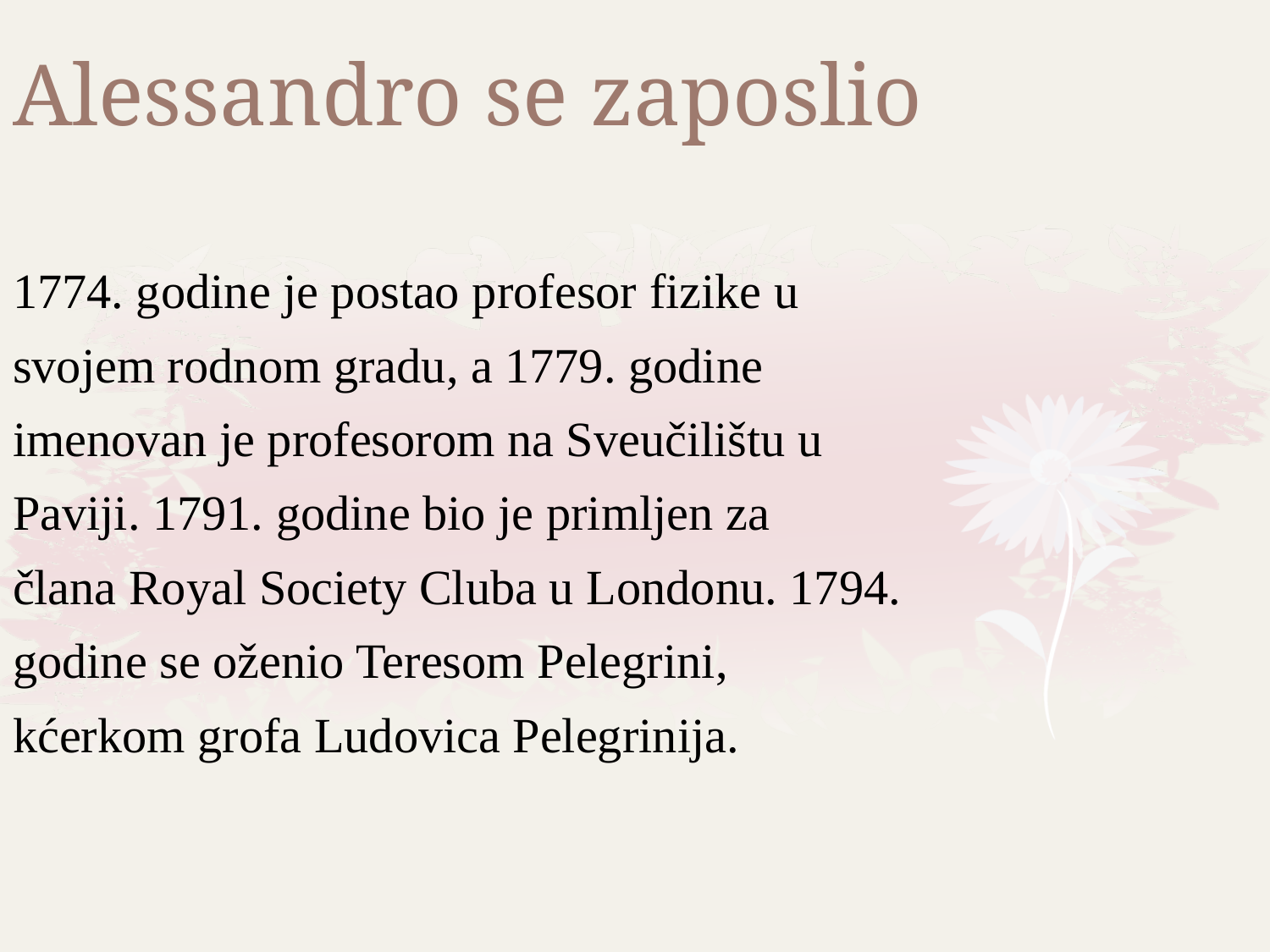

# Alessandro se zaposlio
1774. godine je postao profesor fizike u svojem rodnom gradu, a 1779. godine imenovan je profesorom na Sveučilištu u Paviji. 1791. godine bio je primljen za člana Royal Society Cluba u Londonu. 1794. godine se oženio Teresom Pelegrini, kćerkom grofa Ludovica Pelegrinija.